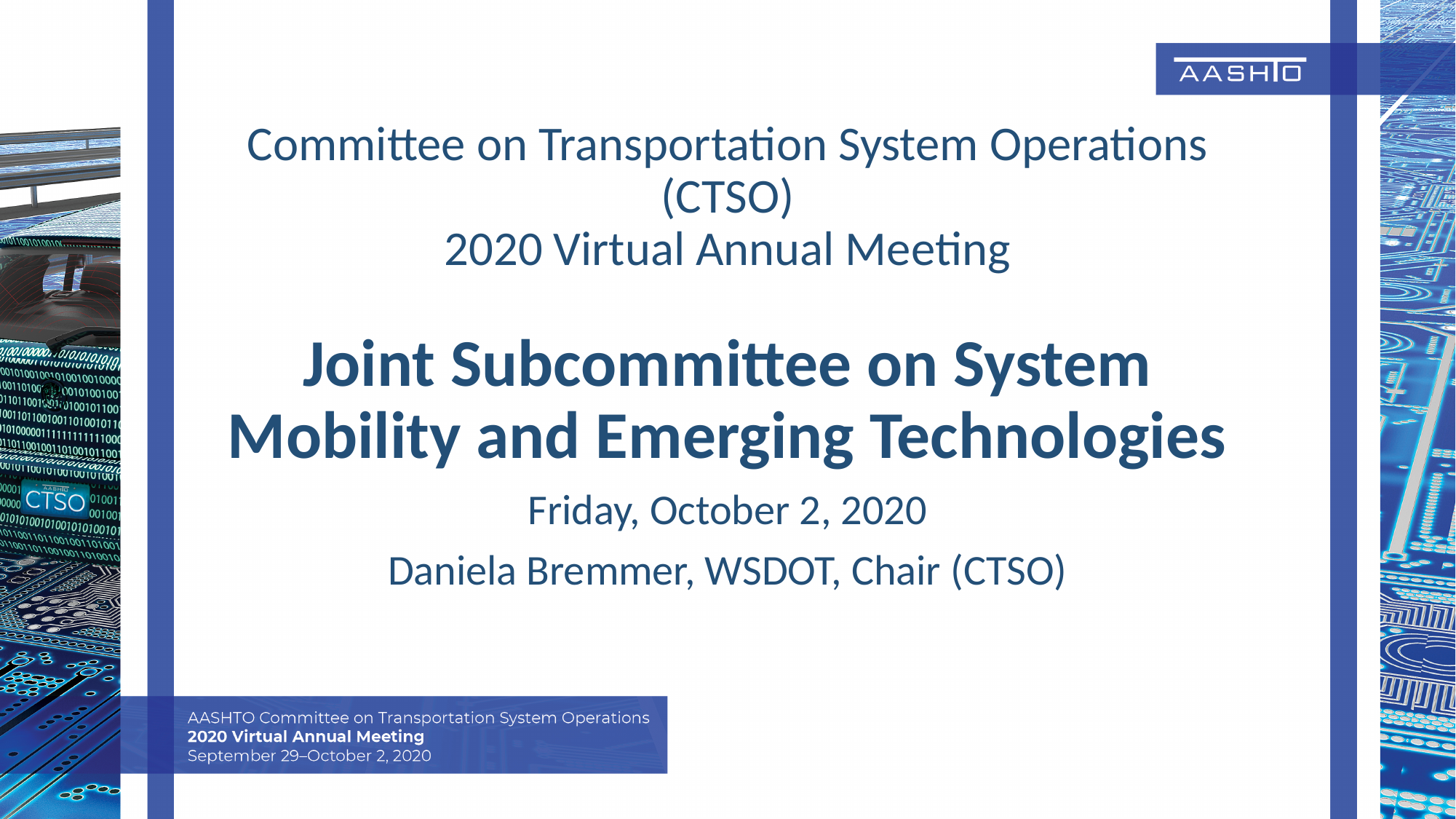

# Committee on Transportation System Operations (CTSO) 2020 Virtual Annual Meeting
Joint Subcommittee on System Mobility and Emerging Technologies
Friday, October 2, 2020
Daniela Bremmer, WSDOT, Chair (CTSO)